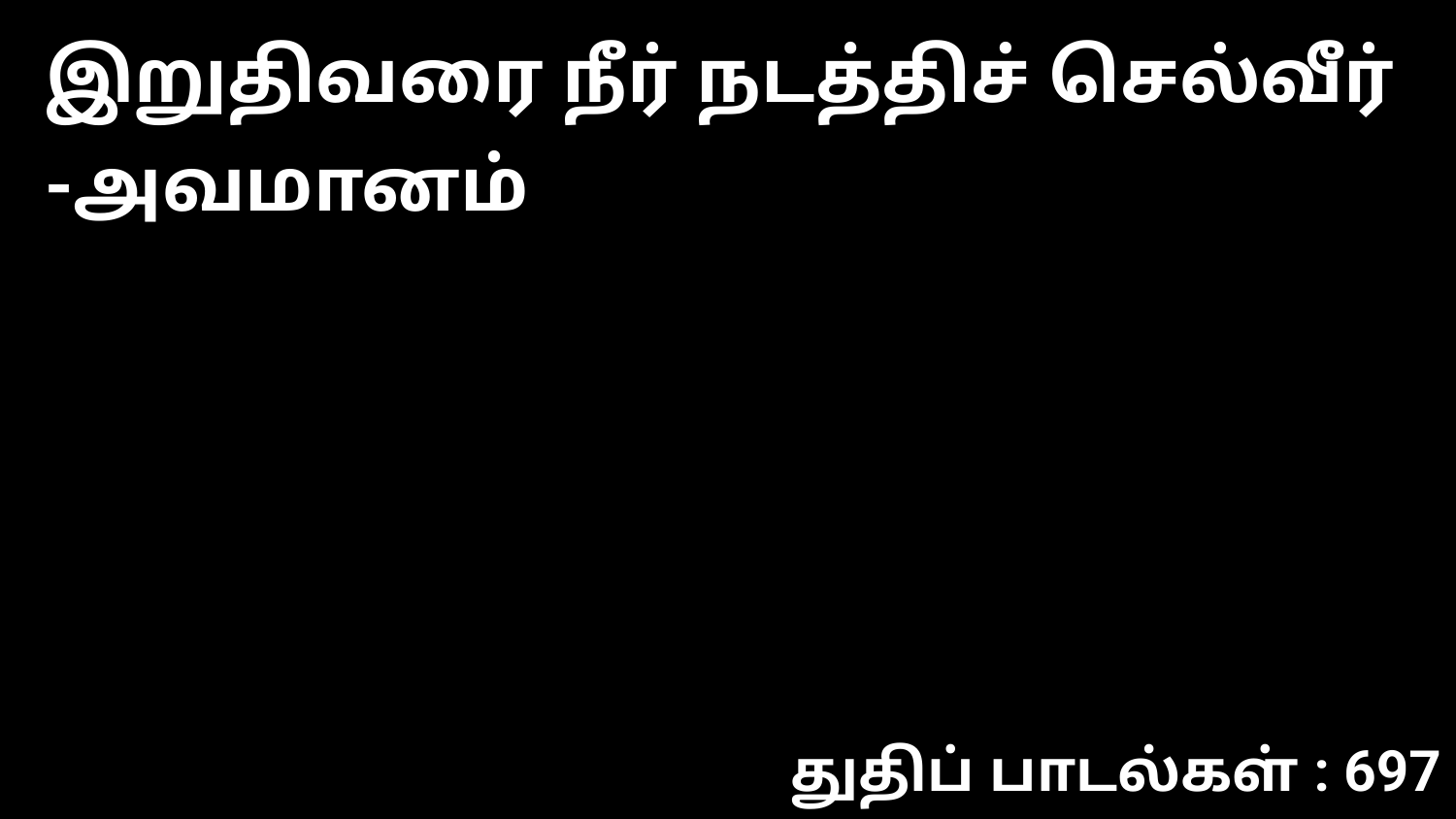

இறுதிவரை நீர் நடத்திச் செல்வீர் -அவமானம்
துதிப் பாடல்கள் : 697